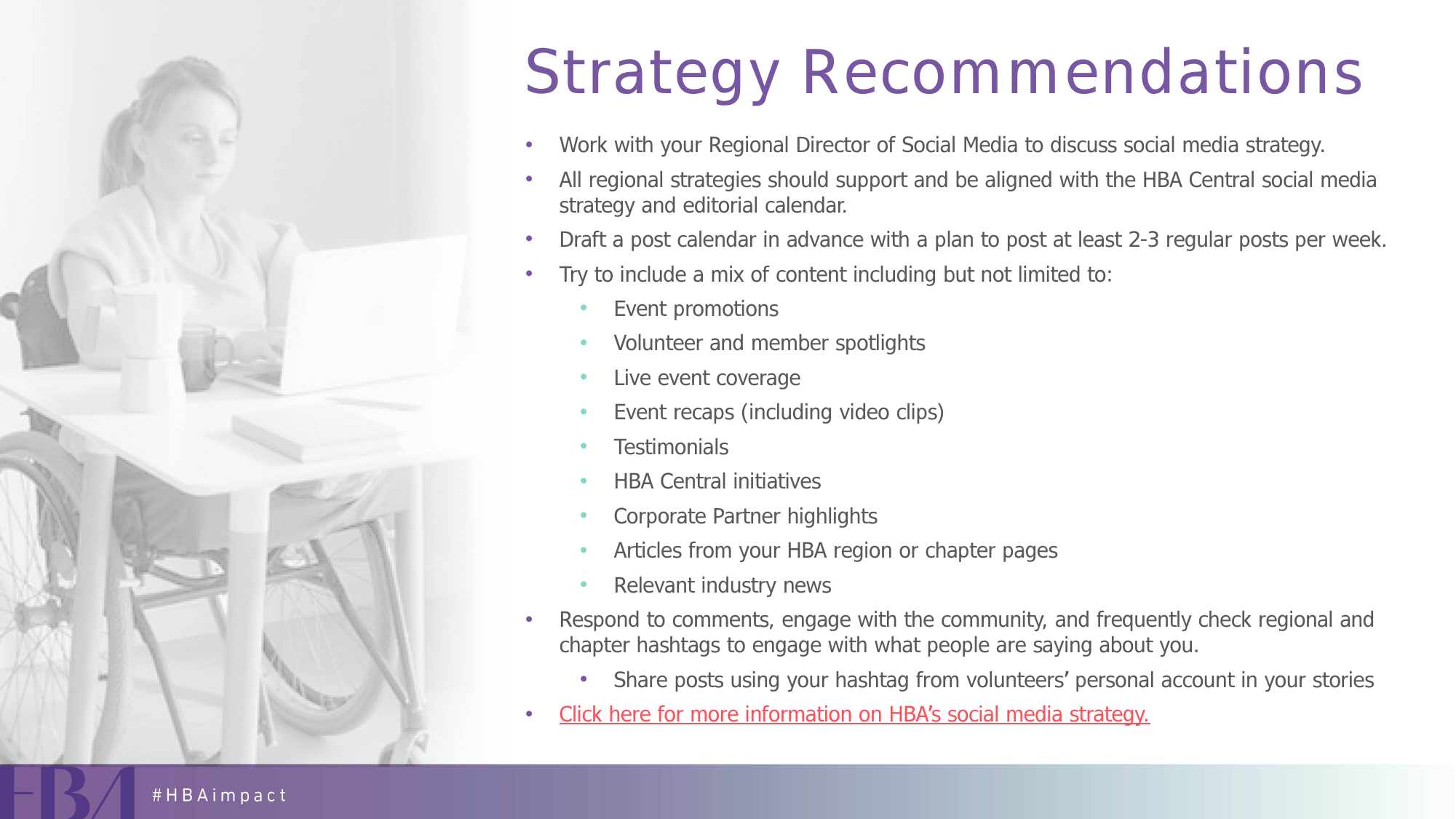

# Strategy Recommendations
Work with your Regional Director of Social Media to discuss social media strategy.
All regional strategies should support and be aligned with the HBA Central social media strategy and editorial calendar.
Draft a post calendar in advance with a plan to post at least 2-3 regular posts per week.
Try to include a mix of content including but not limited to:
Event promotions
Volunteer and member spotlights
Live event coverage
Event recaps (including video clips)
Testimonials
HBA Central initiatives
Corporate Partner highlights
Articles from your HBA region or chapter pages
Relevant industry news
Respond to comments, engage with the community, and frequently check regional and chapter hashtags to engage with what people are saying about you.
Share posts using your hashtag from volunteers’ personal account in your stories
Click here for more information on HBA’s social media strategy.